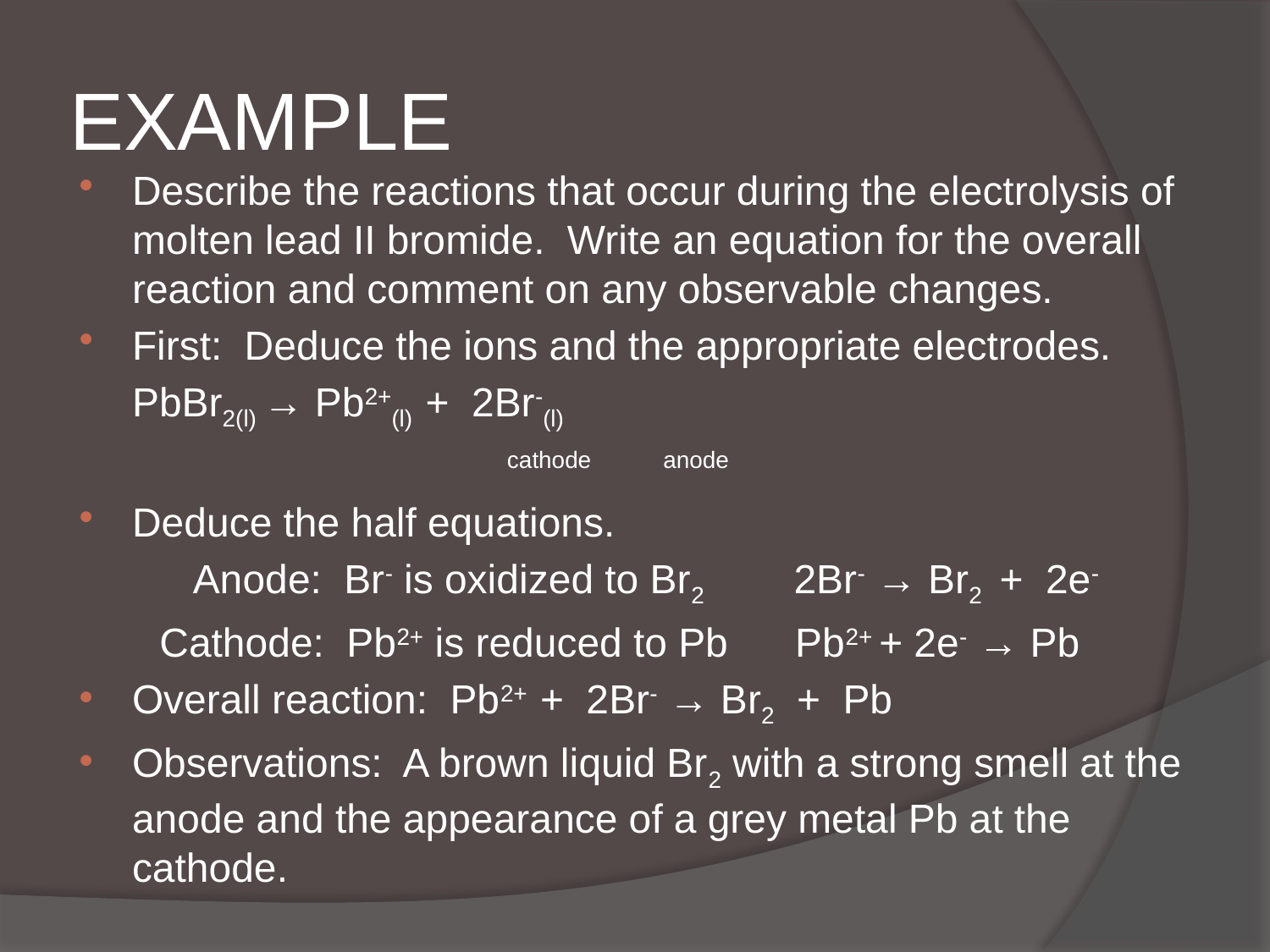

# EXAMPLE
Describe the reactions that occur during the electrolysis of molten lead II bromide.  Write an equation for the overall reaction and comment on any observable changes.
First:  Deduce the ions and the appropriate electrodes.
			PbBr2(l) → Pb2+(l)  +  2Br-(l)
                                      cathode           anode
Deduce the half equations.
          Anode:  Br- is oxidized to Br2        2Br- → Br2  +  2e-
       Cathode:  Pb2+ is reduced to Pb      Pb2+ + 2e- → Pb
Overall reaction:  Pb2+  +  2Br- → Br2  +  Pb
Observations:  A brown liquid Br2 with a strong smell at the anode and the appearance of a grey metal Pb at the cathode.